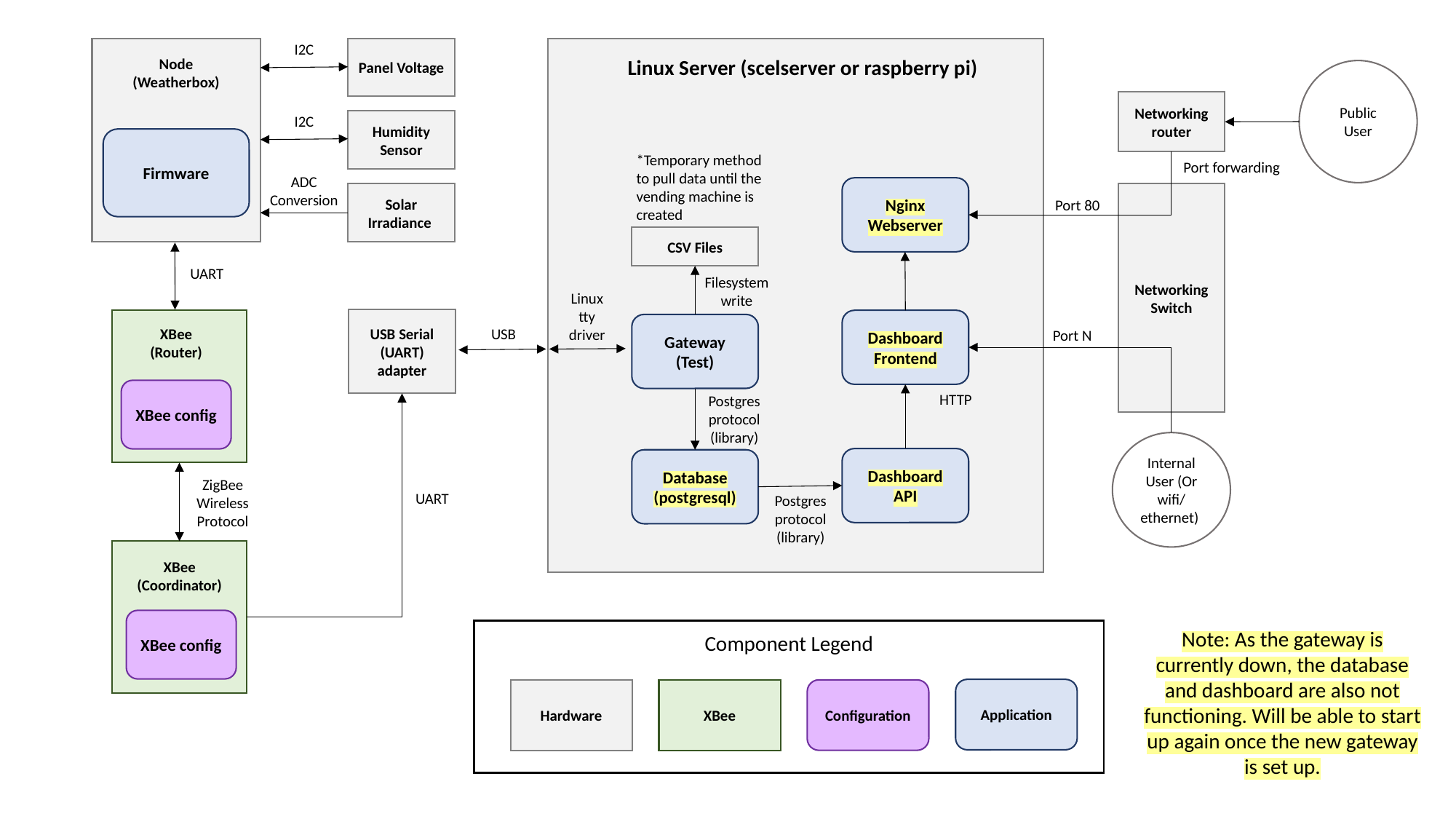

I2C

Panel Voltage

Node (Weatherbox)
Linux Server (scelserver or raspberry pi)
Public User
Networking router
I2C
Humidity Sensor
Firmware
*Temporary method to pull data until the vending machine is created
Port forwarding
ADC Conversion
Nginx Webserver
Solar Irradiance
Networking Switch
Port 80
CSV Files
UART
Filesystem write
Linux tty driver
USB Serial (UART) adapter
Dashboard Frontend

Gateway
(Test)
XBee (Router)
USB
Port N
XBee config
HTTP
Postgres protocol (library)
Internal User (Or wifi/ ethernet)
Dashboard API
Database (postgresql)
ZigBee Wireless Protocol
UART
Postgres protocol (library)

XBee (Coordinator)
XBee config
Note: As the gateway is currently down, the database and dashboard are also not functioning. Will be able to start up again once the new gateway is set up.

Component Legend
Application
Hardware
XBee
Configuration